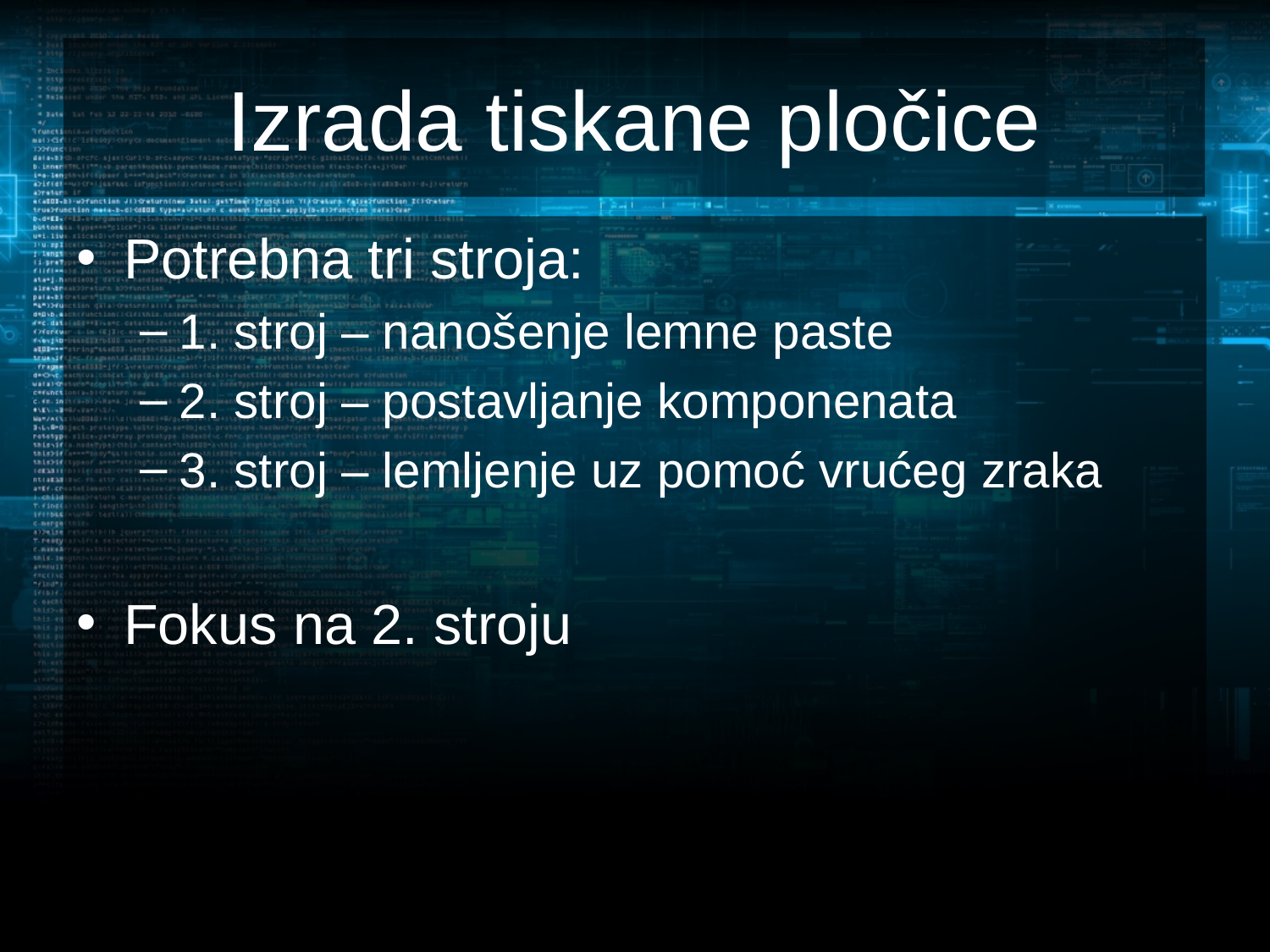

# Izrada tiskane pločice
Potrebna tri stroja:
1. stroj – nanošenje lemne paste
2. stroj – postavljanje komponenata
3. stroj – lemljenje uz pomoć vrućeg zraka

Fokus na 2. stroju